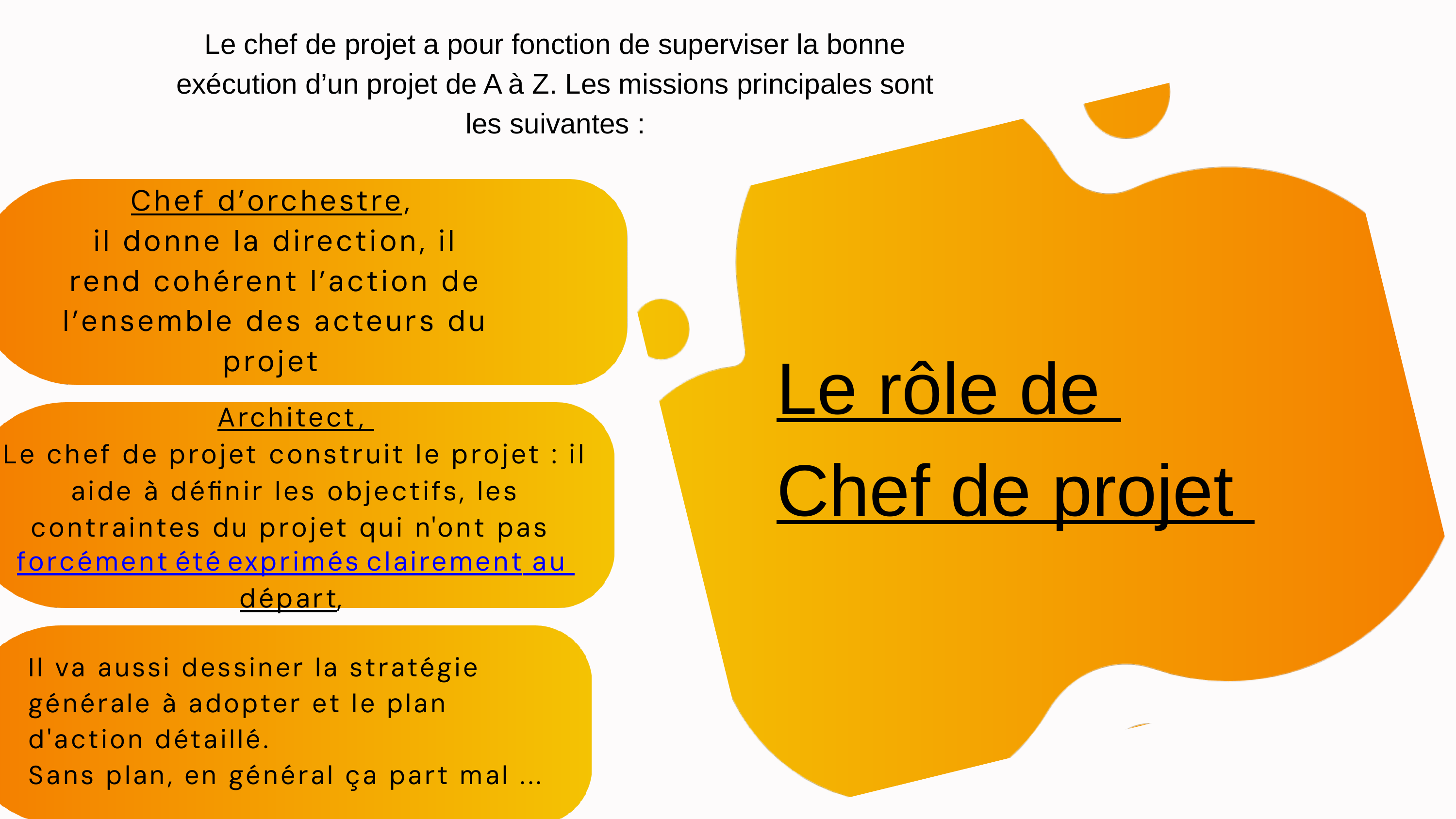

Le chef de projet a pour fonction de superviser la bonne exécution d’un projet de A à Z. Les missions principales sont les suivantes :

Chef d’orchestre,
il donne la direction, il rend cohérent l’action de l’ensemble des acteurs du projet

Le rôle de
Chef de projet
Architect,
Le chef de projet construit le projet : il aide à définir les objectifs, les contraintes du projet qui n'ont pas forcément été exprimés clairement au départ,

Il va aussi dessiner la stratégie générale à adopter et le plan d'action détaillé.
Sans plan, en général ça part mal ...